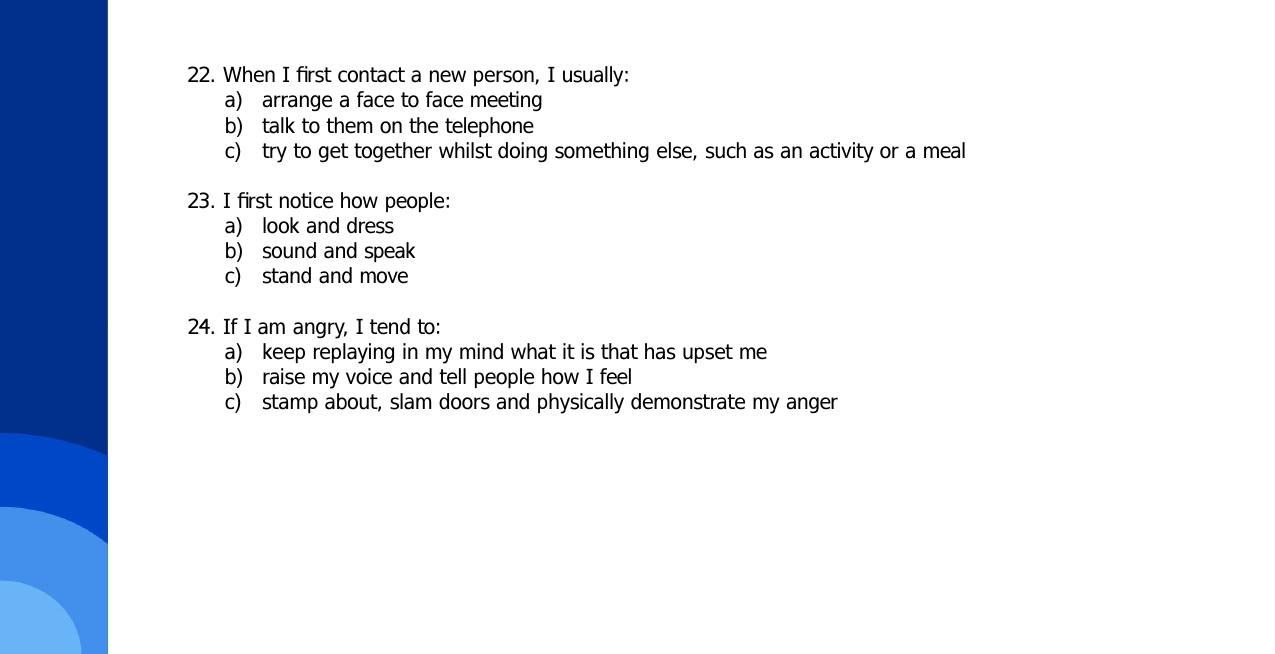

When I first contact a new person, I usually:
arrange a face to face meeting
talk to them on the telephone
try to get together whilst doing something else, such as an activity or a meal

I first notice how people:
look and dress
sound and speak
stand and move

If I am angry, I tend to:
keep replaying in my mind what it is that has upset me
raise my voice and tell people how I feel
stamp about, slam doors and physically demonstrate my anger